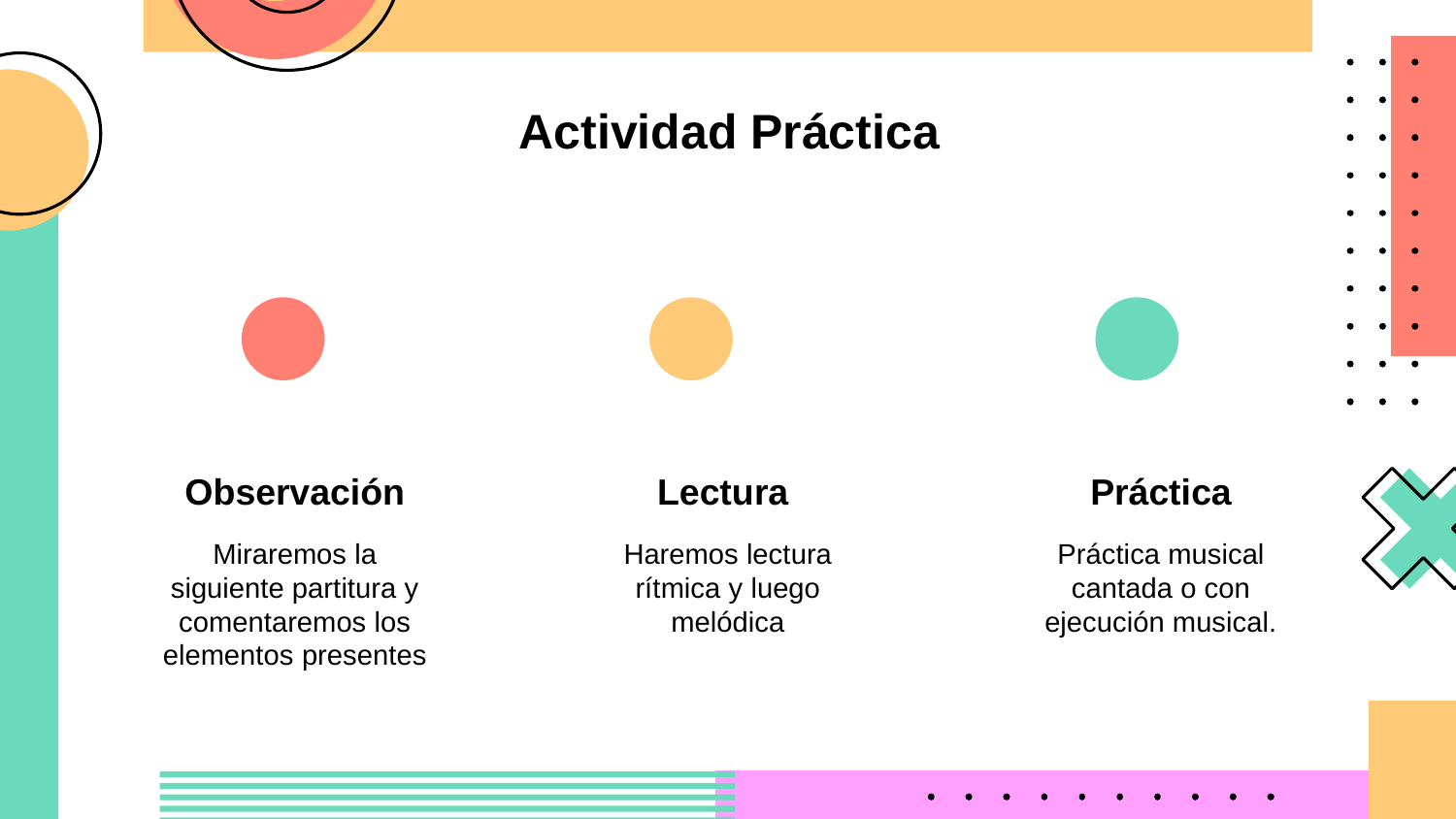

Actividad Práctica

Observación
Lectura
Práctica
Miraremos la siguiente partitura y comentaremos los elementos presentes

Haremos lectura rítmica y luego melódica
Práctica musical cantada o con ejecución musical.